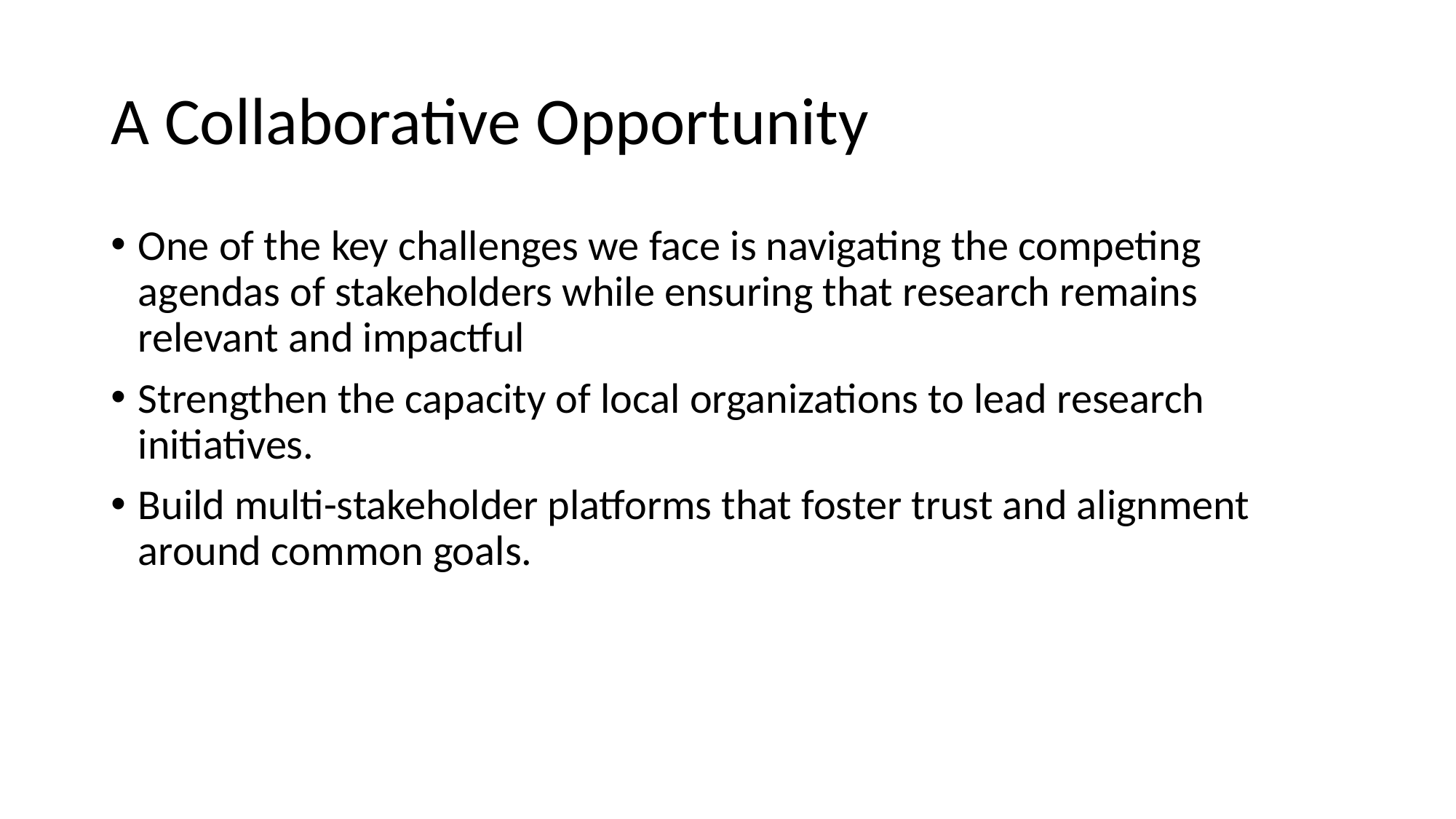

# A Collaborative Opportunity
One of the key challenges we face is navigating the competing agendas of stakeholders while ensuring that research remains relevant and impactful
Strengthen the capacity of local organizations to lead research initiatives.
Build multi-stakeholder platforms that foster trust and alignment around common goals.